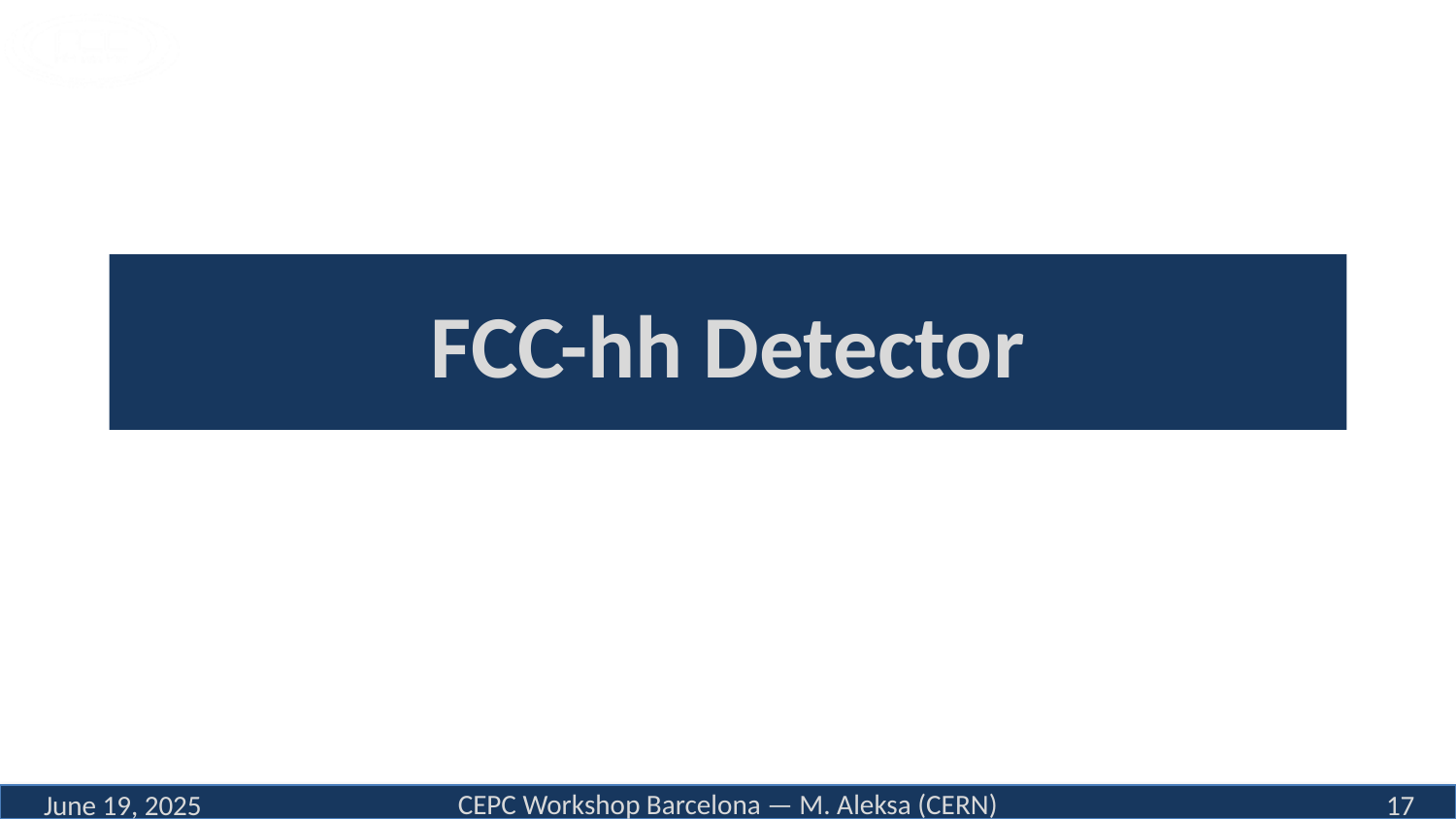

# FCC-hh Detector

CEPC Workshop Barcelona — M. Aleksa (CERN)
June 19, 2025
17